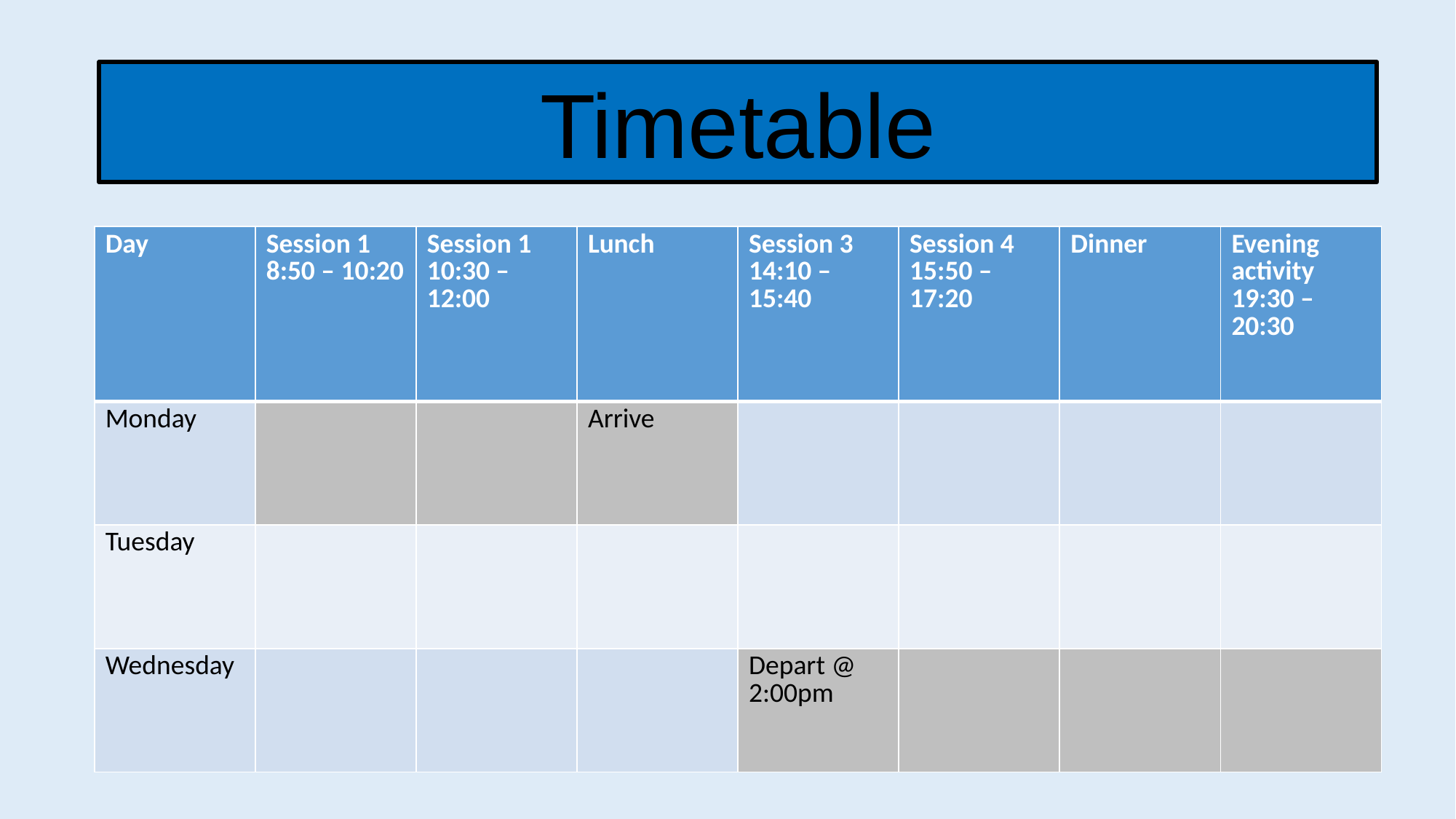

Timetable
| Day | Session 1 8:50 – 10:20 | Session 1 10:30 – 12:00 | Lunch | Session 3 14:10 – 15:40 | Session 4 15:50 – 17:20 | Dinner | Evening activity 19:30 – 20:30 |
| --- | --- | --- | --- | --- | --- | --- | --- |
| Monday |  |  | Arrive |  |  |  |  |
| Tuesday |  |  |  |  |  |  |  |
| Wednesday |  |  |  | Depart @ 2:00pm |  |  |  |